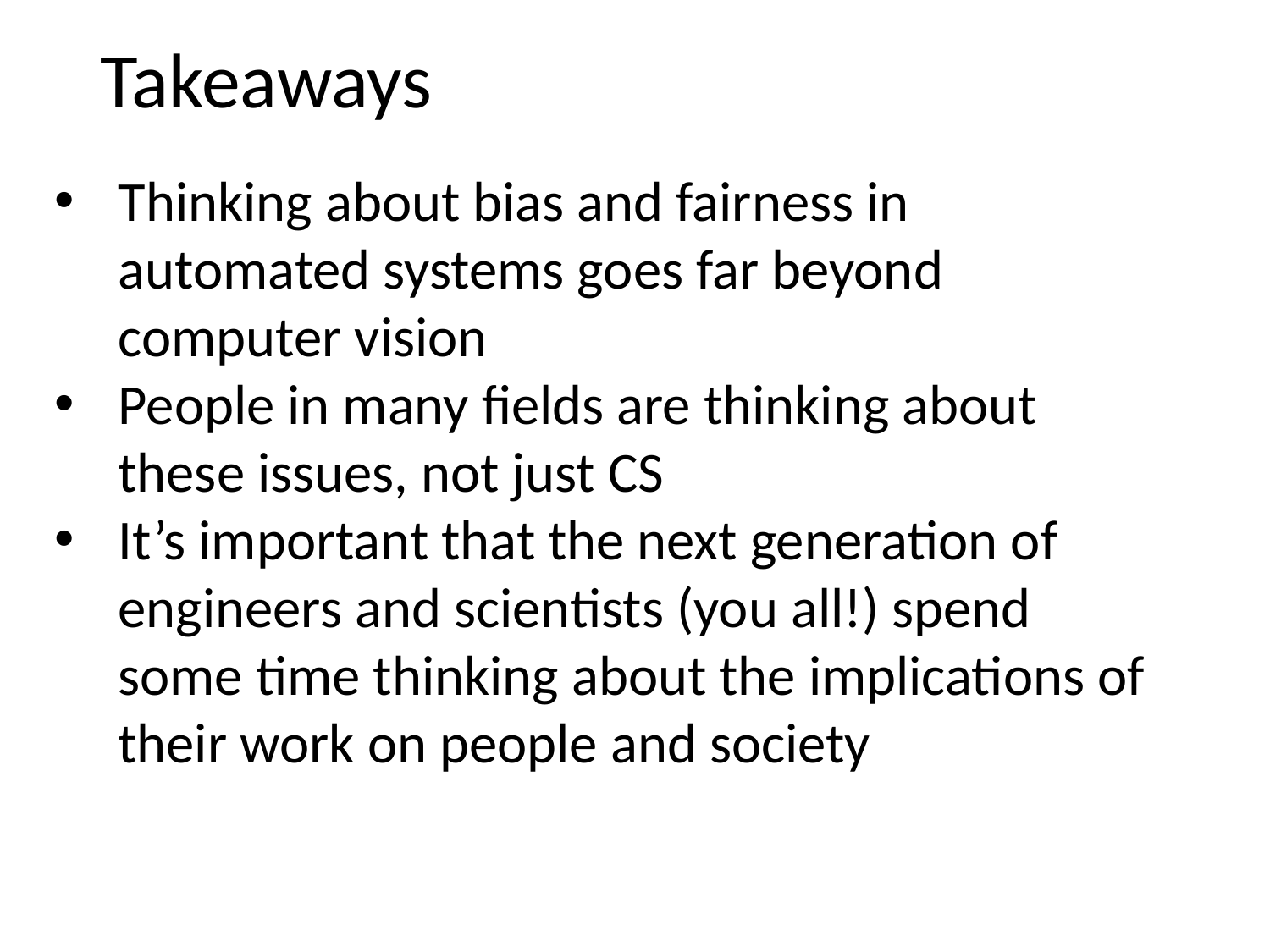

# Takeaways
Thinking about bias and fairness in automated systems goes far beyond computer vision
People in many fields are thinking about these issues, not just CS
It’s important that the next generation of engineers and scientists (you all!) spend some time thinking about the implications of their work on people and society